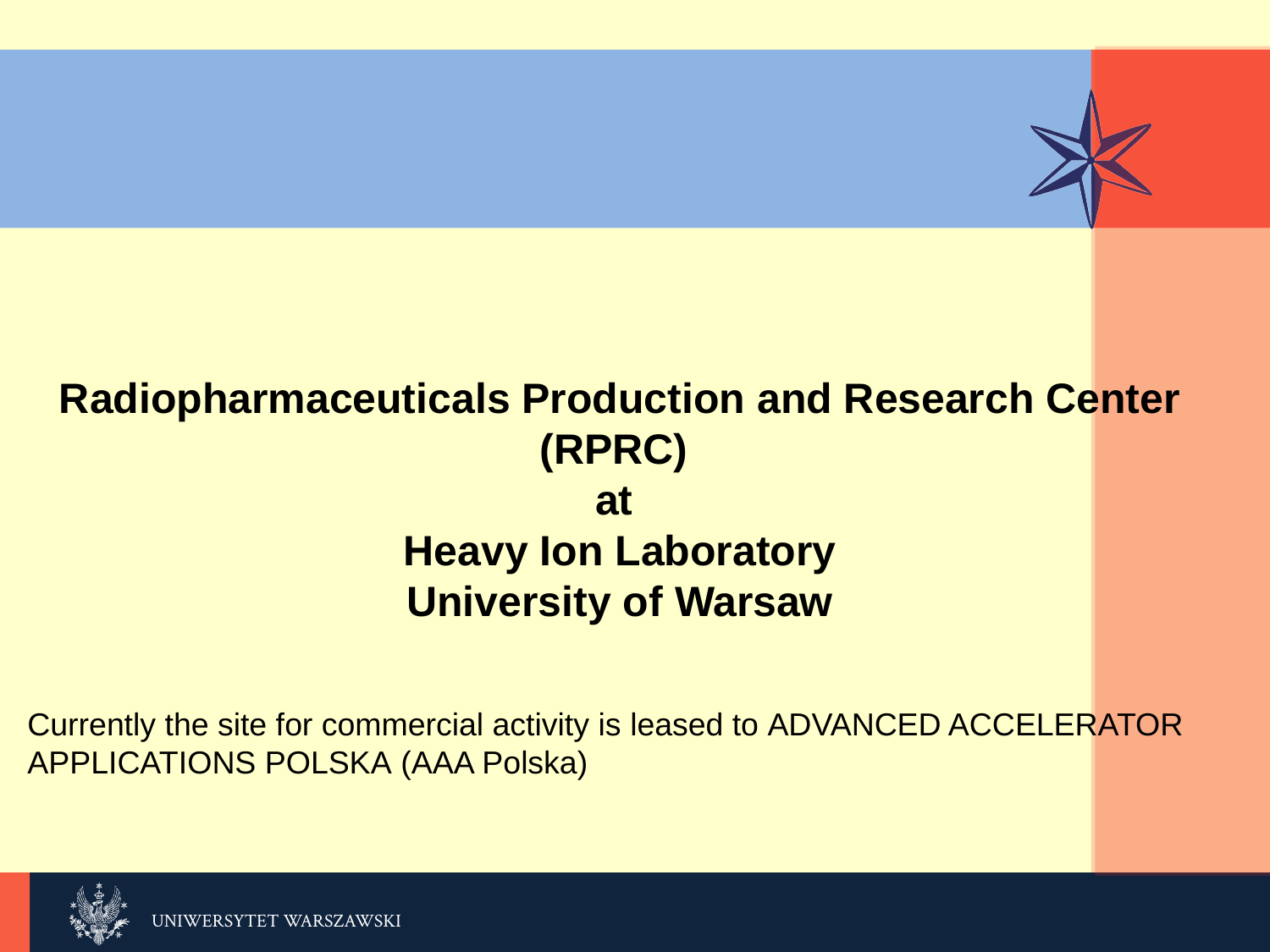

Radiopharmaceuticals Production and Research Center (RPRC)
at
Heavy Ion Laboratory
University of Warsaw

Currently the site for commercial activity is leased to ADVANCED ACCELERATOR APPLICATIONS POLSKA (AAA Polska)